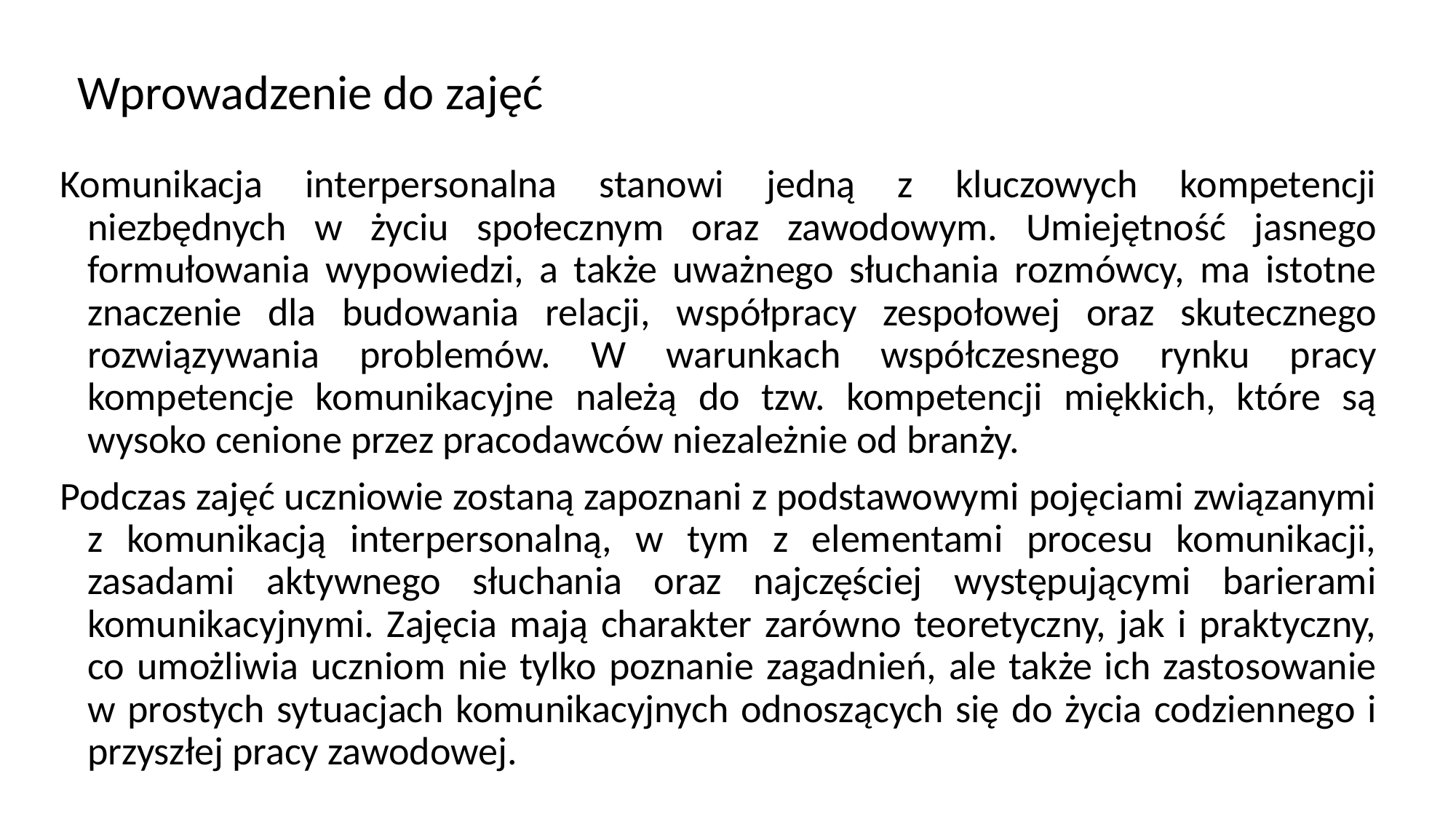

# Wprowadzenie do zajęć
Komunikacja interpersonalna stanowi jedną z kluczowych kompetencji niezbędnych w życiu społecznym oraz zawodowym. Umiejętność jasnego formułowania wypowiedzi, a także uważnego słuchania rozmówcy, ma istotne znaczenie dla budowania relacji, współpracy zespołowej oraz skutecznego rozwiązywania problemów. W warunkach współczesnego rynku pracy kompetencje komunikacyjne należą do tzw. kompetencji miękkich, które są wysoko cenione przez pracodawców niezależnie od branży.
Podczas zajęć uczniowie zostaną zapoznani z podstawowymi pojęciami związanymi z komunikacją interpersonalną, w tym z elementami procesu komunikacji, zasadami aktywnego słuchania oraz najczęściej występującymi barierami komunikacyjnymi. Zajęcia mają charakter zarówno teoretyczny, jak i praktyczny, co umożliwia uczniom nie tylko poznanie zagadnień, ale także ich zastosowanie w prostych sytuacjach komunikacyjnych odnoszących się do życia codziennego i przyszłej pracy zawodowej.